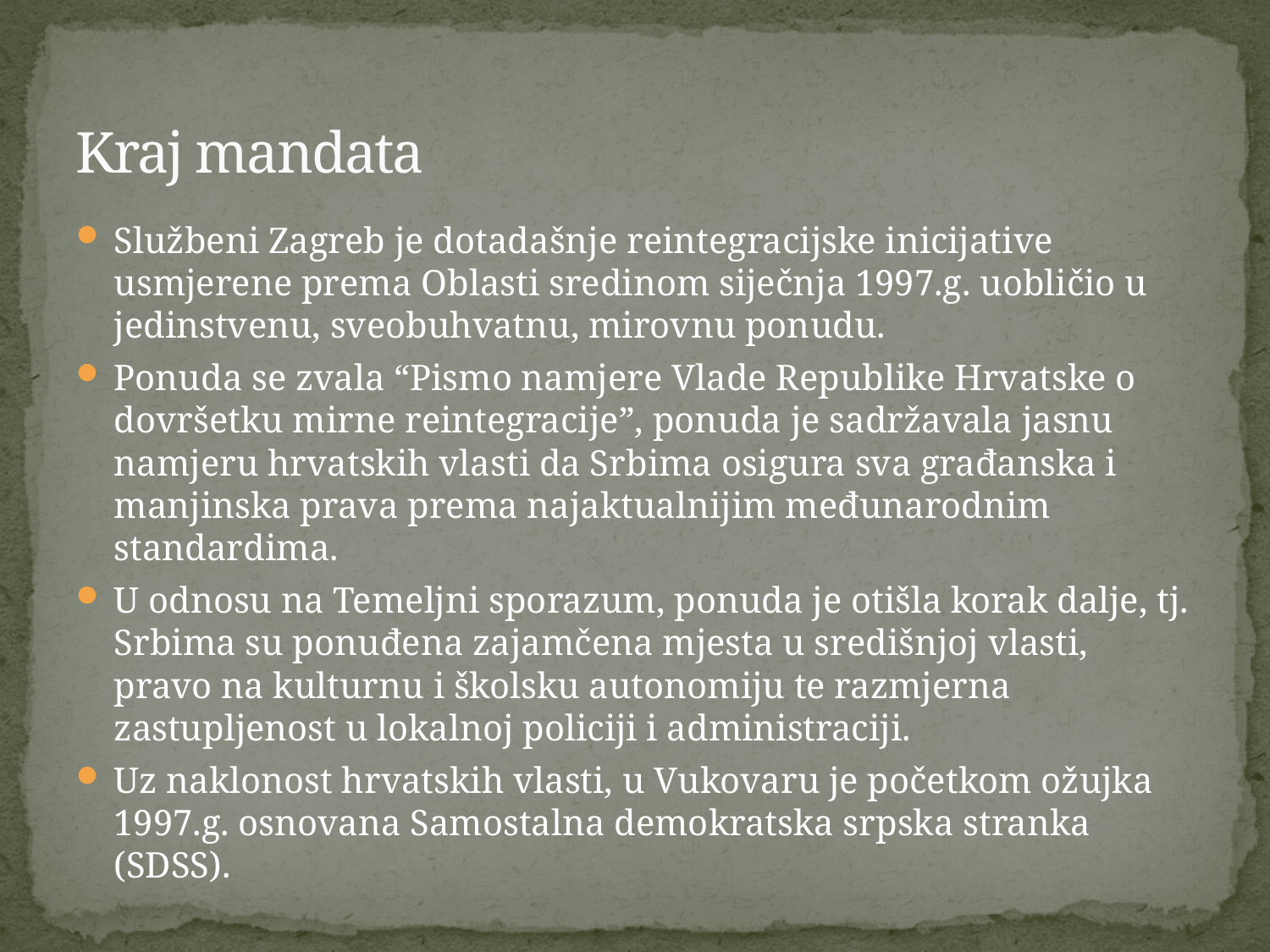

# Kraj mandata
Službeni Zagreb je dotadašnje reintegracijske inicijative usmjerene prema Oblasti sredinom siječnja 1997.g. uobličio u jedinstvenu, sveobuhvatnu, mirovnu ponudu.
Ponuda se zvala “Pismo namjere Vlade Republike Hrvatske o dovršetku mirne reintegracije”, ponuda je sadržavala jasnu namjeru hrvatskih vlasti da Srbima osigura sva građanska i manjinska prava prema najaktualnijim međunarodnim standardima.
U odnosu na Temeljni sporazum, ponuda je otišla korak dalje, tj. Srbima su ponuđena zajamčena mjesta u središnjoj vlasti, pravo na kulturnu i školsku autonomiju te razmjerna zastupljenost u lokalnoj policiji i administraciji.
Uz naklonost hrvatskih vlasti, u Vukovaru je početkom ožujka 1997.g. osnovana Samostalna demokratska srpska stranka (SDSS).